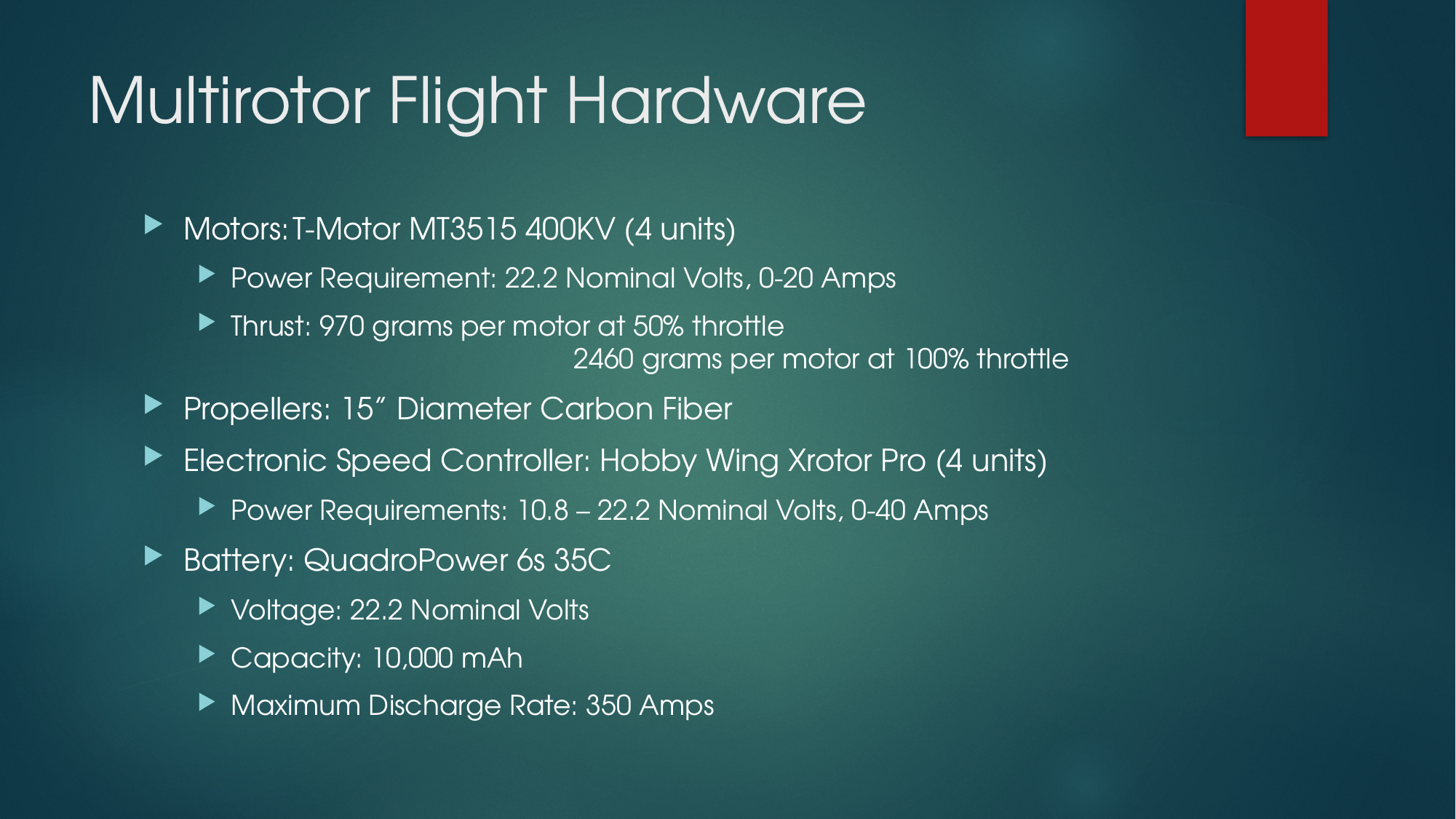

# Multirotor Flight Hardware
Motors:	T-Motor MT3515 400KV (4 units)
Power Requirement: 22.2 Nominal Volts, 0-20 Amps
Thrust: 970 grams per motor at 50% throttle                                                            			  2460 grams per motor at 100% throttle
Propellers: 15” Diameter Carbon Fiber
Electronic Speed Controller: Hobby Wing Xrotor Pro (4 units)
Power Requirements: 10.8 – 22.2 Nominal Volts, 0-40 Amps
Battery: QuadroPower 6s 35C
Voltage: 22.2 Nominal Volts
Capacity: 10,000 mAh
Maximum Discharge Rate: 350 Amps